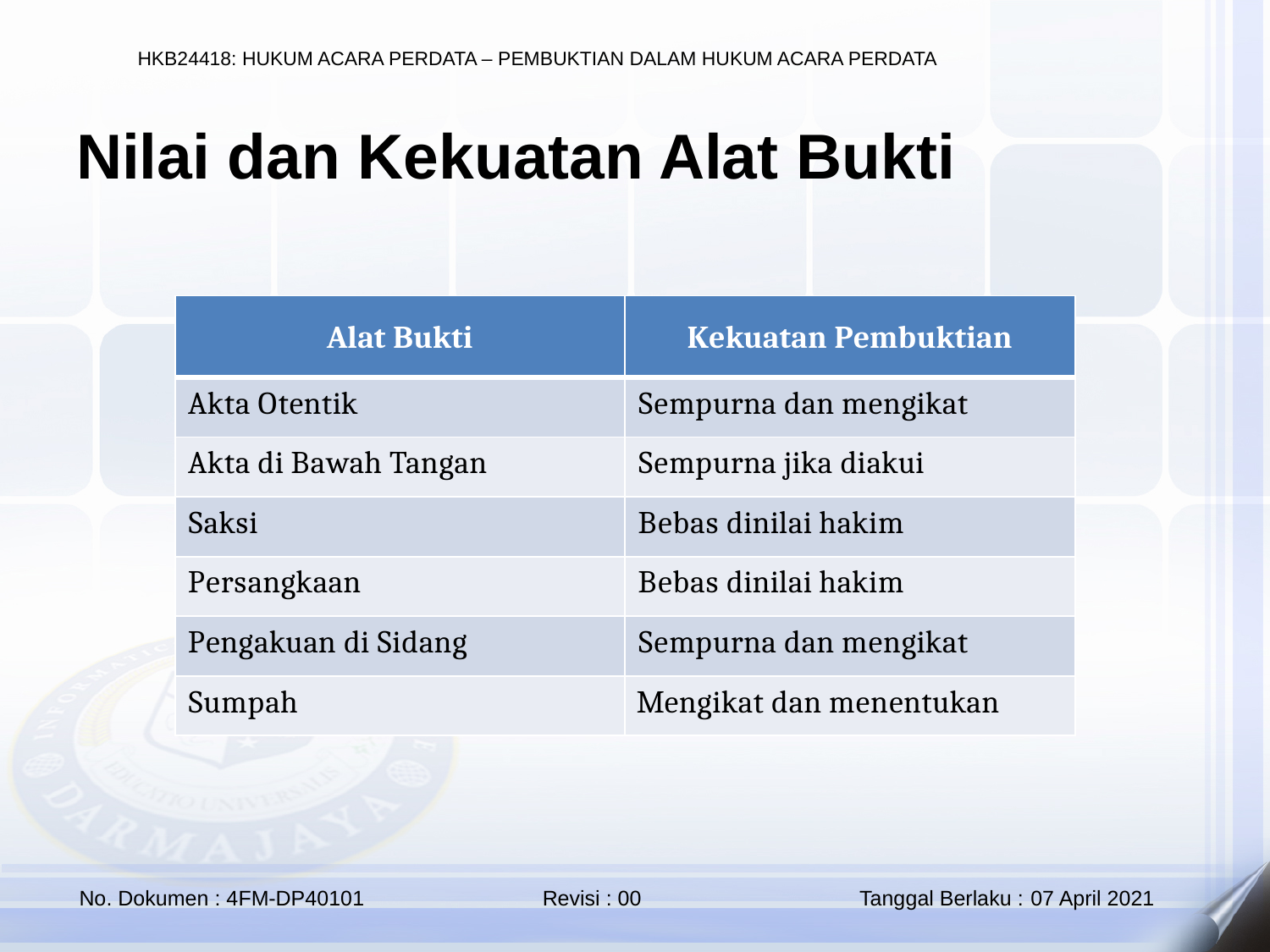

Nilai dan Kekuatan Alat Bukti

| Alat Bukti | Kekuatan Pembuktian |
| --- | --- |
| Akta Otentik | Sempurna dan mengikat |
| Akta di Bawah Tangan | Sempurna jika diakui |
| Saksi | Bebas dinilai hakim |
| Persangkaan | Bebas dinilai hakim |
| Pengakuan di Sidang | Sempurna dan mengikat |
| Sumpah | Mengikat dan menentukan |